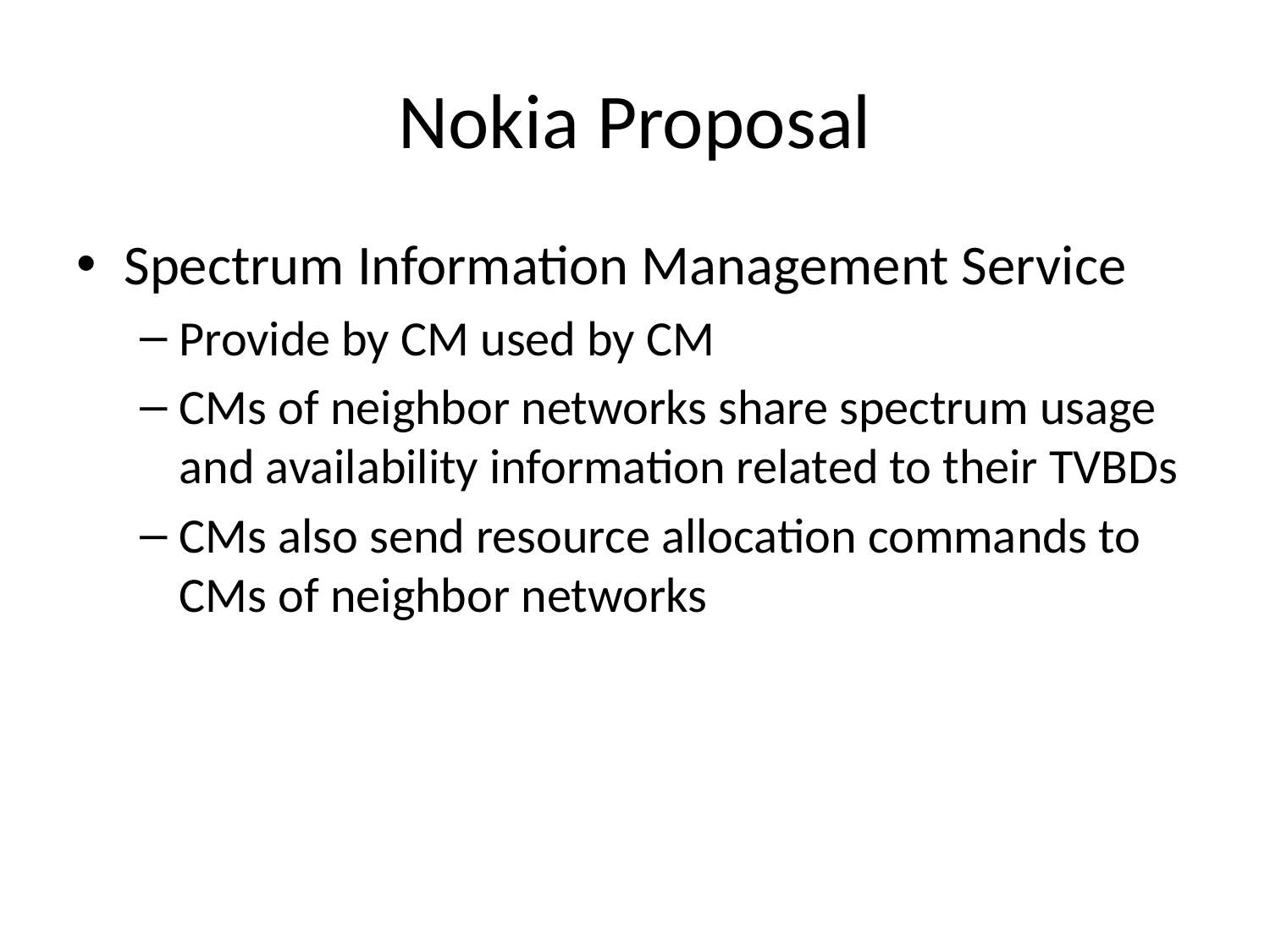

# Nokia Proposal
Spectrum Information Management Service
Provide by CM used by CM
CMs of neighbor networks share spectrum usage and availability information related to their TVBDs
CMs also send resource allocation commands to CMs of neighbor networks